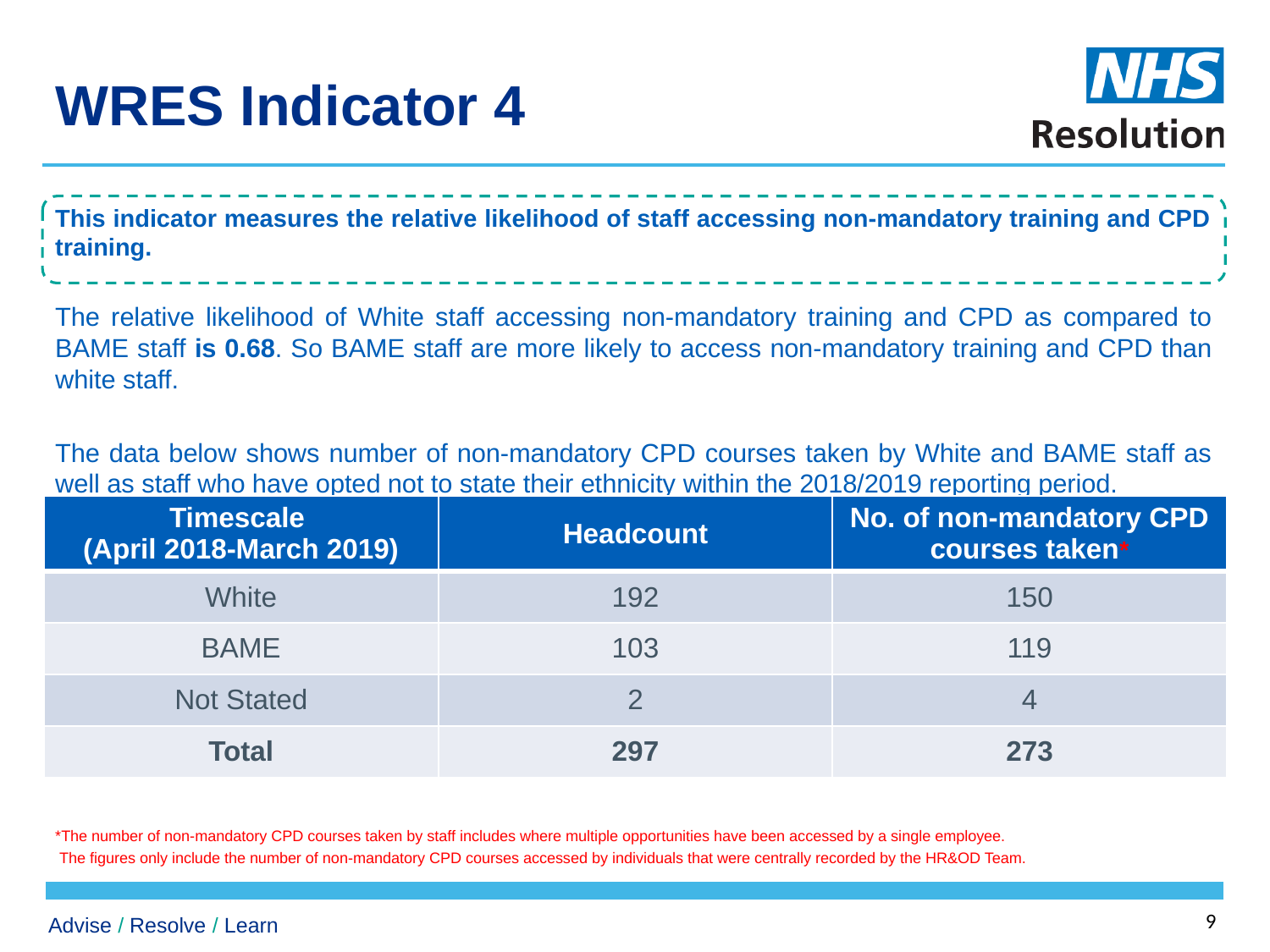

# WRES Indicator 4
This indicator measures the relative likelihood of staff accessing non-mandatory training and CPD training.

The relative likelihood of White staff accessing non-mandatory training and CPD as compared to BAME staff is 0.68. So BAME staff are more likely to access non-mandatory training and CPD than white staff.

The data below shows number of non-mandatory CPD courses taken by White and BAME staff as well as staff who have opted not to state their ethnicity within the 2018/2019 reporting period.

*The number of non-mandatory CPD courses taken by staff includes where multiple opportunities have been accessed by a single employee.
 The figures only include the number of non-mandatory CPD courses accessed by individuals that were centrally recorded by the HR&OD Team.

| Timescale (April 2018-March 2019) | Headcount | No. of non-mandatory CPD courses taken\* |
| --- | --- | --- |
| White | 192 | 150 |
| BAME | 103 | 119 |
| Not Stated | 2 | 4 |
| Total | 297 | 273 |